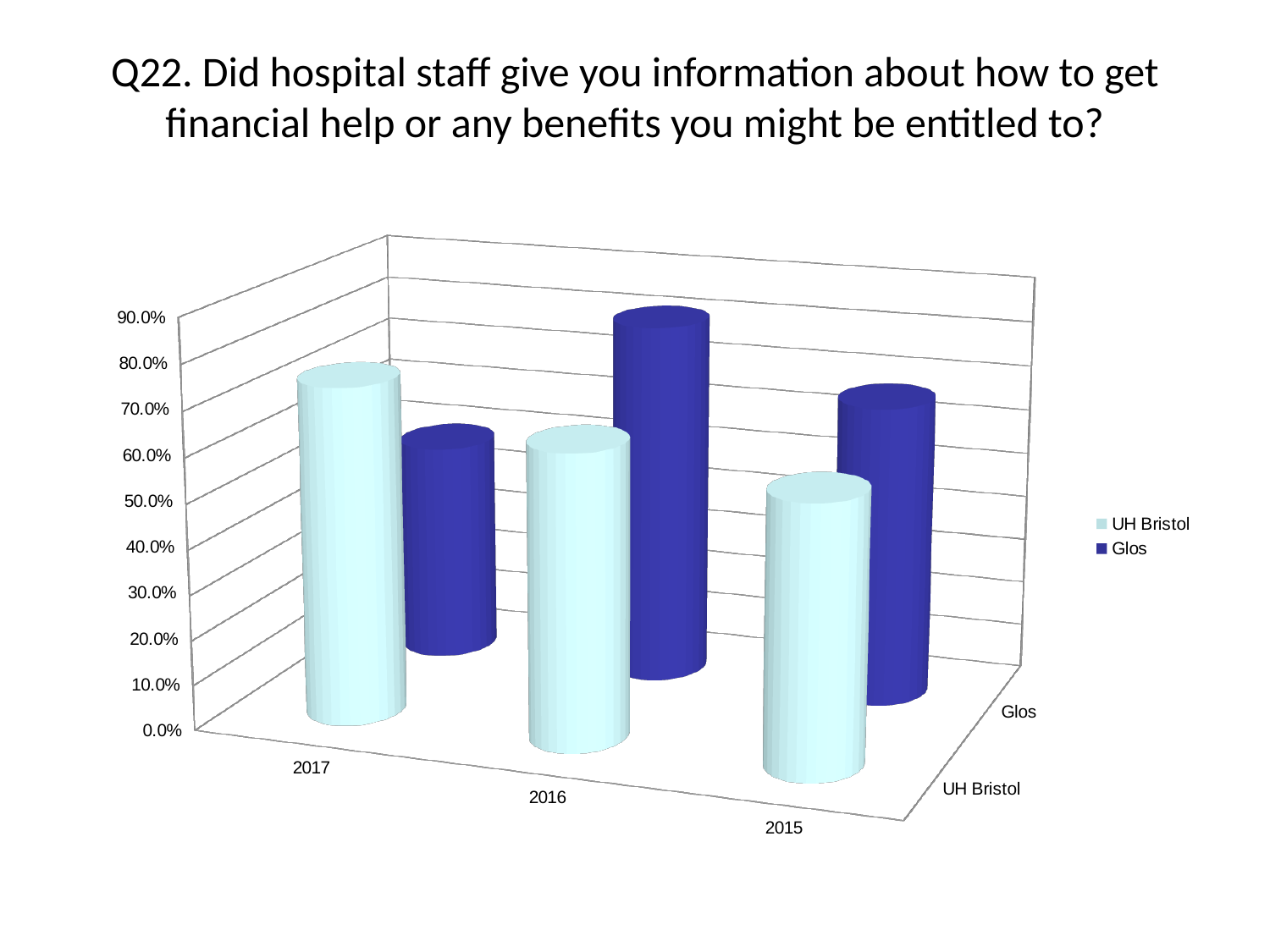

# Q22. Did hospital staff give you information about how to get financial help or any benefits you might be entitled to?

[unsupported chart]